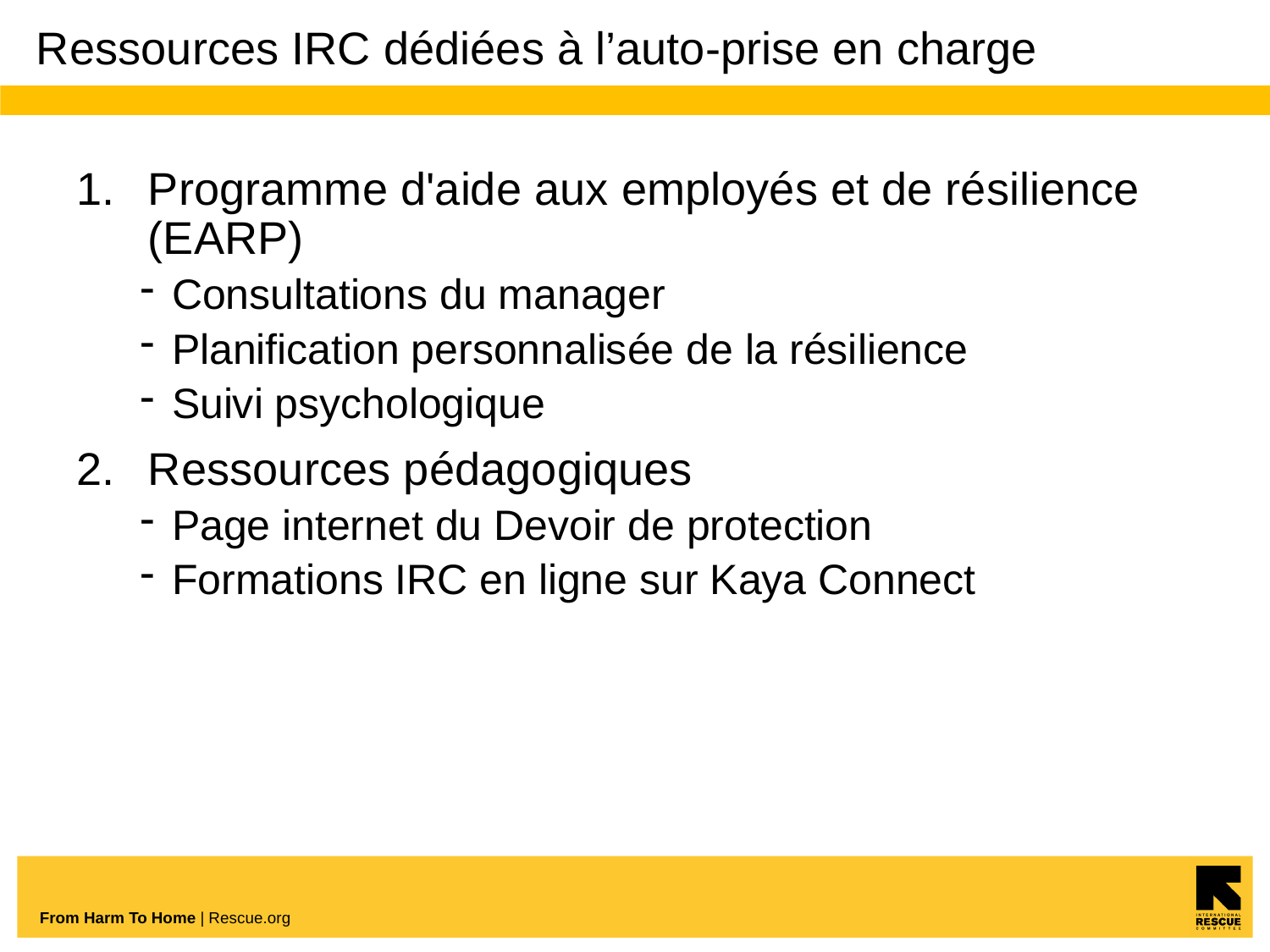

# ​Ressources IRC dédiées à l’auto-prise en charge
Programme d'aide aux employés et de résilience (EARP)​
Consultations du manager
Planification personnalisée de la résilience
Suivi psychologique
Ressources pédagogiques
Page internet du Devoir de protection
Formations IRC en ligne sur Kaya Connect